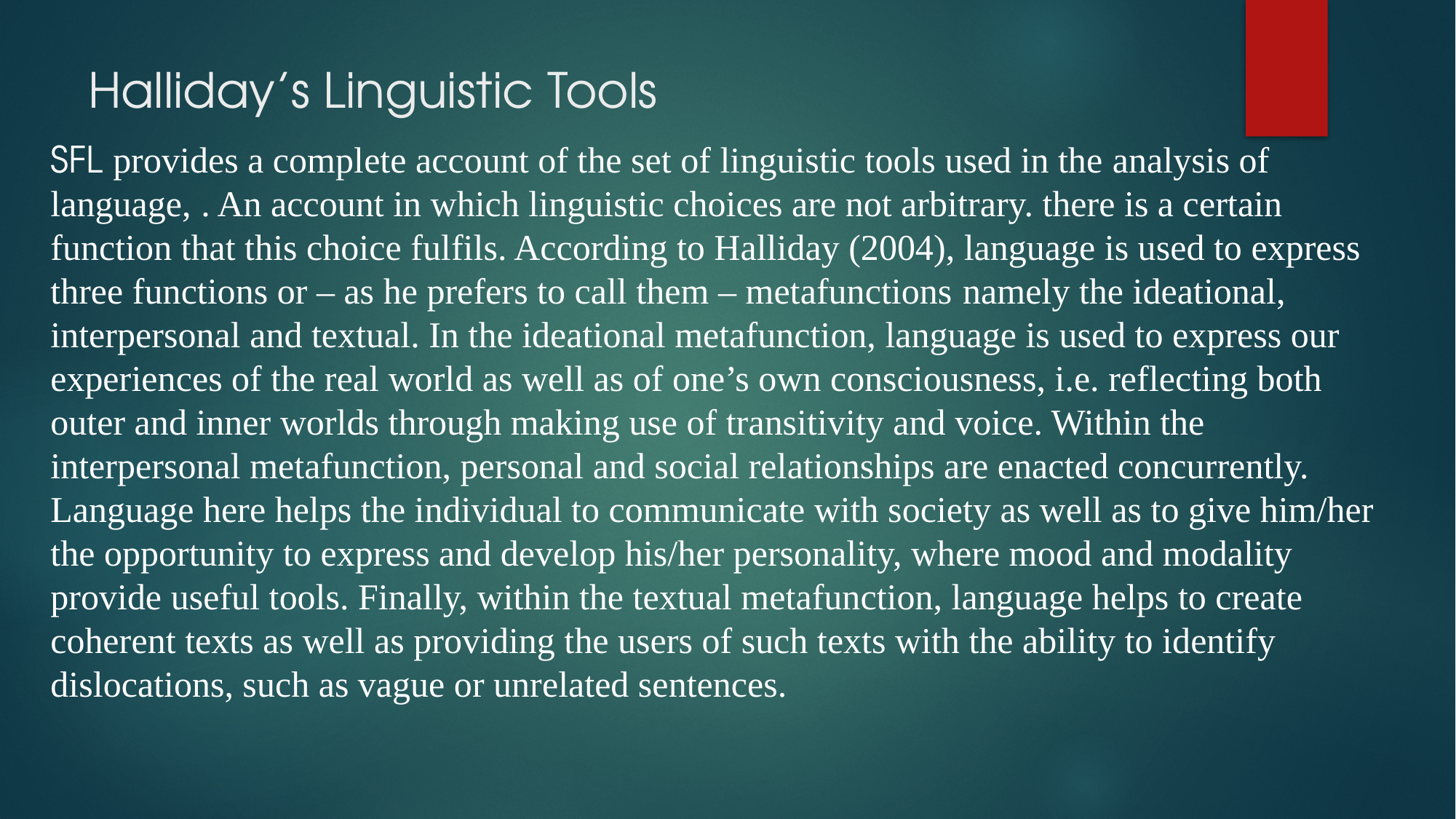

# Halliday’s Linguistic Tools
SFL provides a complete account of the set of linguistic tools used in the analysis of language, . An account in which linguistic choices are not arbitrary. there is a certain function that this choice fulfils. According to Halliday (2004), language is used to express three functions or – as he prefers to call them – metafunctions namely the ideational, interpersonal and textual. In the ideational metafunction, language is used to express our experiences of the real world as well as of one’s own consciousness, i.e. reflecting both outer and inner worlds through making use of transitivity and voice. Within the interpersonal metafunction, personal and social relationships are enacted concurrently. Language here helps the individual to communicate with society as well as to give him/her the opportunity to express and develop his/her personality, where mood and modality provide useful tools. Finally, within the textual metafunction, language helps to create coherent texts as well as providing the users of such texts with the ability to identify dislocations, such as vague or unrelated sentences.